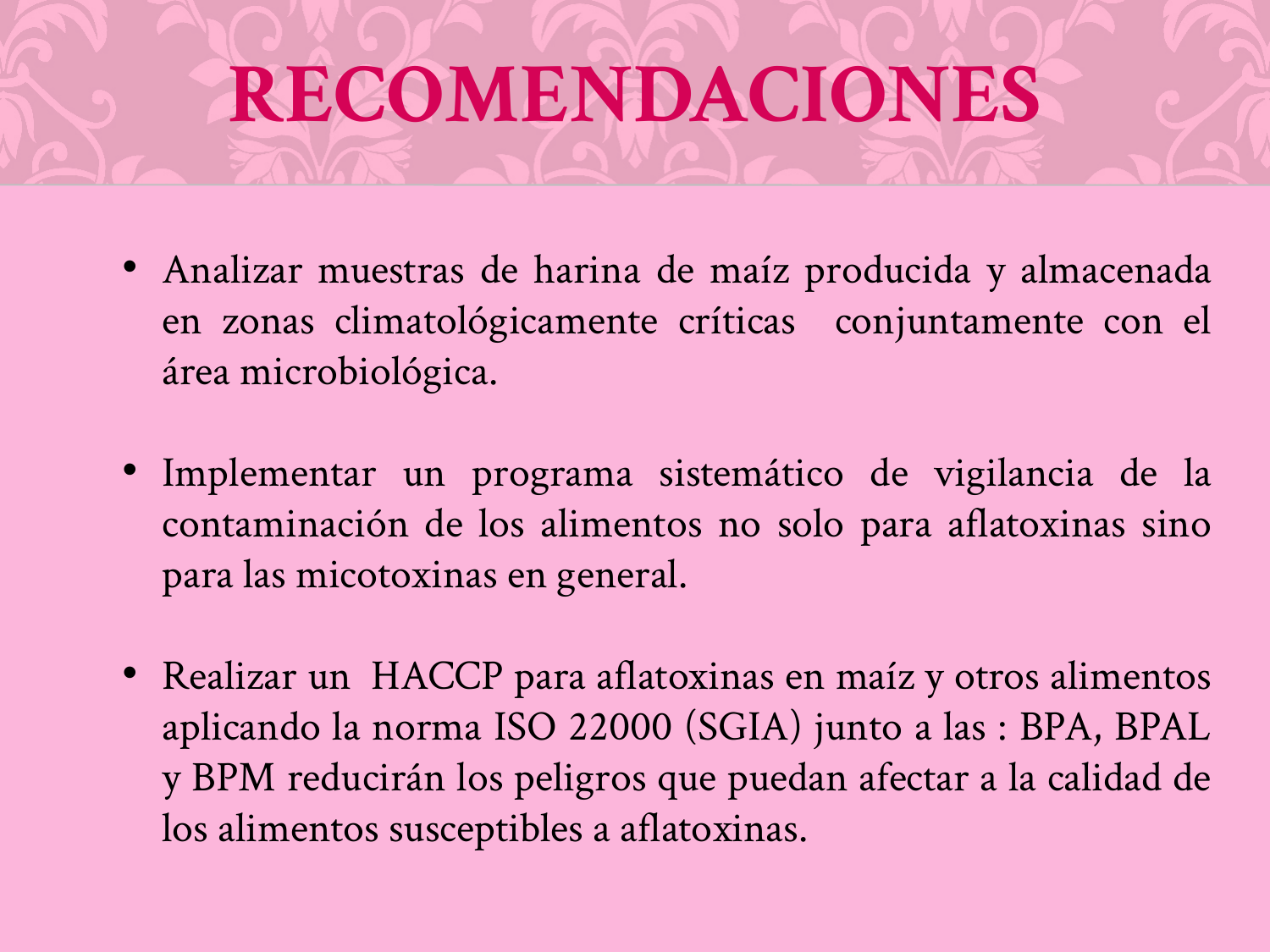

RECOMENDACIONES

Analizar muestras de harina de maíz producida y almacenada en zonas climatológicamente críticas  conjuntamente con el área microbiológica.

Implementar un programa sistemático de vigilancia de la contaminación de los alimentos no solo para aflatoxinas sino para las micotoxinas en general.

Realizar un  HACCP para aflatoxinas en maíz y otros alimentos aplicando la norma ISO 22000 (SGIA) junto a las : BPA, BPAL y BPM reducirán los peligros que puedan afectar a la calidad de los alimentos susceptibles a aflatoxinas.